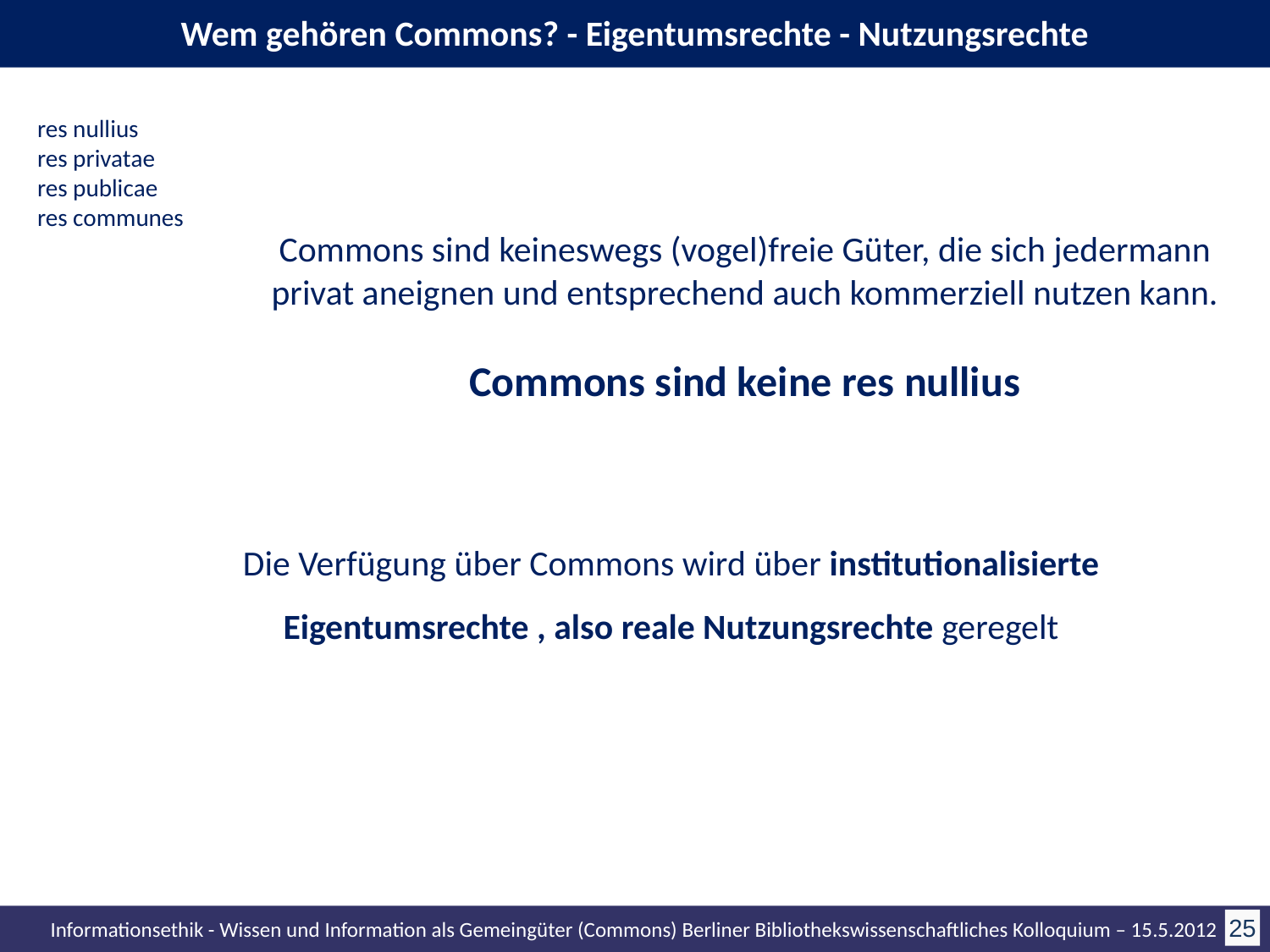

Wem gehören Commons? - Eigentumsrechte - Nutzungsrechte
res nullius
res privatae
res publicae
res communes
Commons sind keineswegs (vogel)freie Güter, die sich jedermann privat aneignen und entsprechend auch kommerziell nutzen kann.

Commons sind keine res nullius
Die Verfügung über Commons wird über institutionalisierte Eigentumsrechte , also reale Nutzungsrechte geregelt